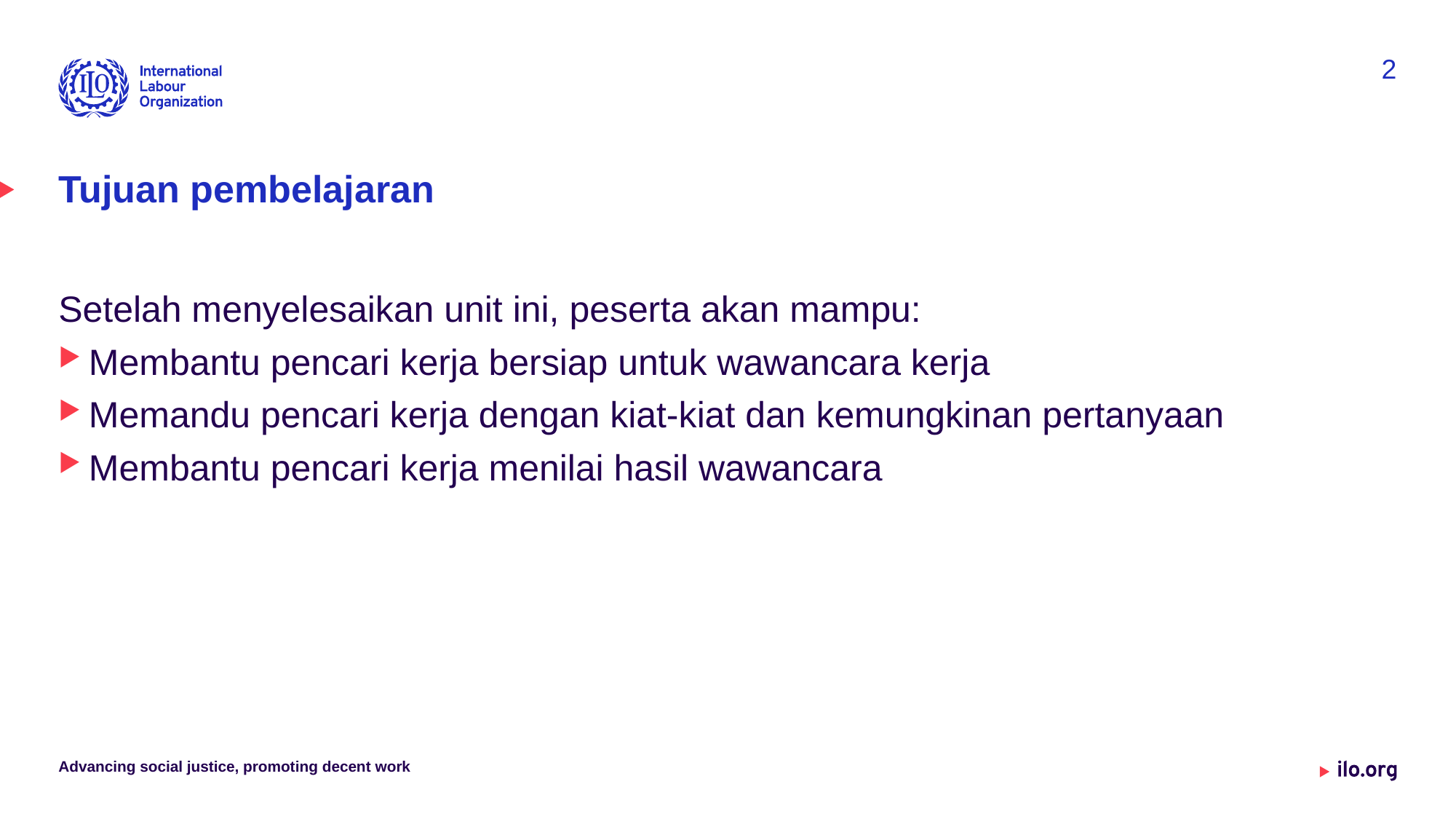

2
# Tujuan pembelajaran
Setelah menyelesaikan unit ini, peserta akan mampu:
Membantu pencari kerja bersiap untuk wawancara kerja
Memandu pencari kerja dengan kiat-kiat dan kemungkinan pertanyaan
Membantu pencari kerja menilai hasil wawancara

Advancing social justice, promoting decent work
Date: Monday / 01 / October / 2019